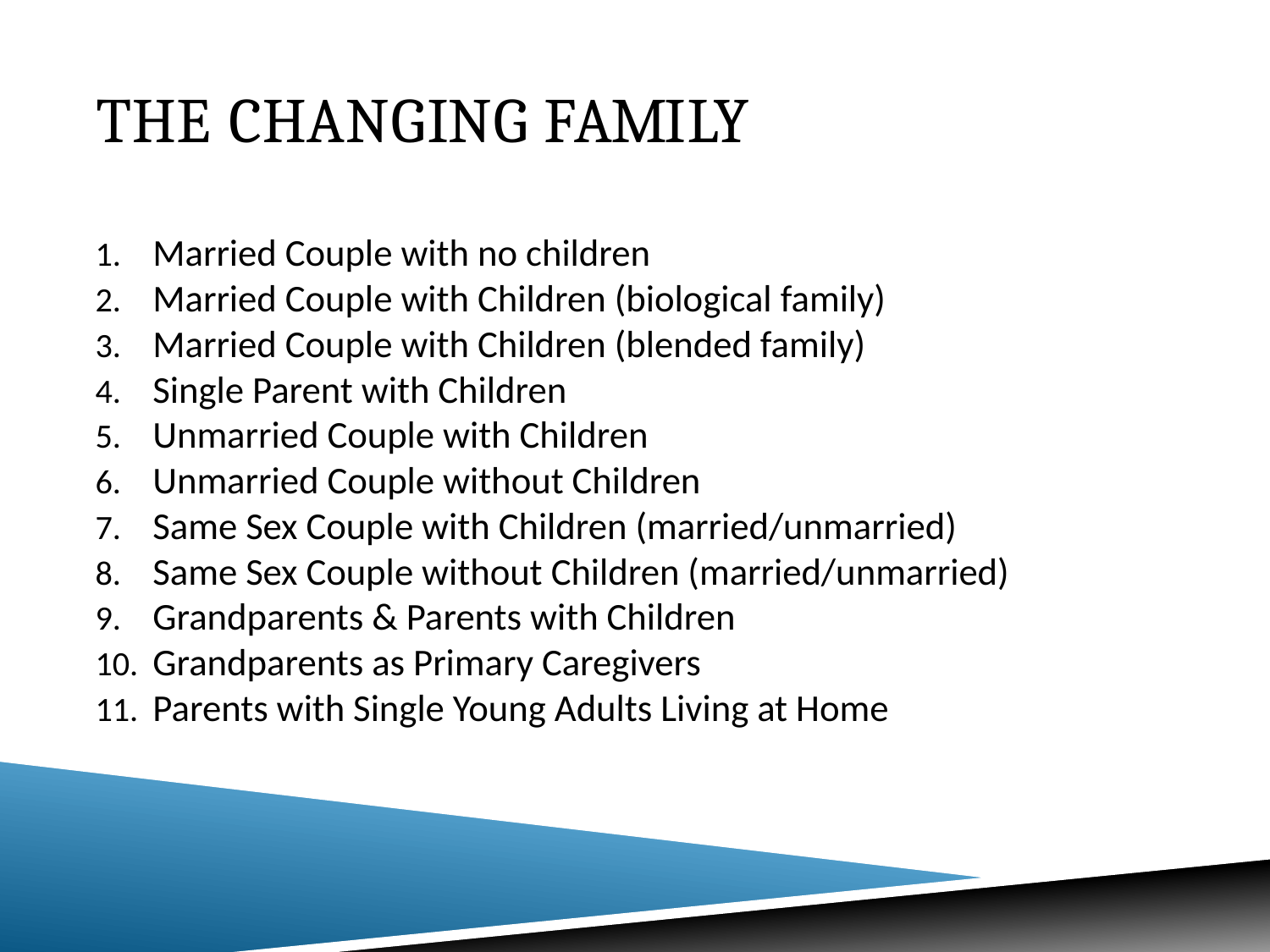

# The Changing Family
Married Couple with no children
Married Couple with Children (biological family)
Married Couple with Children (blended family)
Single Parent with Children
Unmarried Couple with Children
Unmarried Couple without Children
Same Sex Couple with Children (married/unmarried)
Same Sex Couple without Children (married/unmarried)
Grandparents & Parents with Children
Grandparents as Primary Caregivers
Parents with Single Young Adults Living at Home